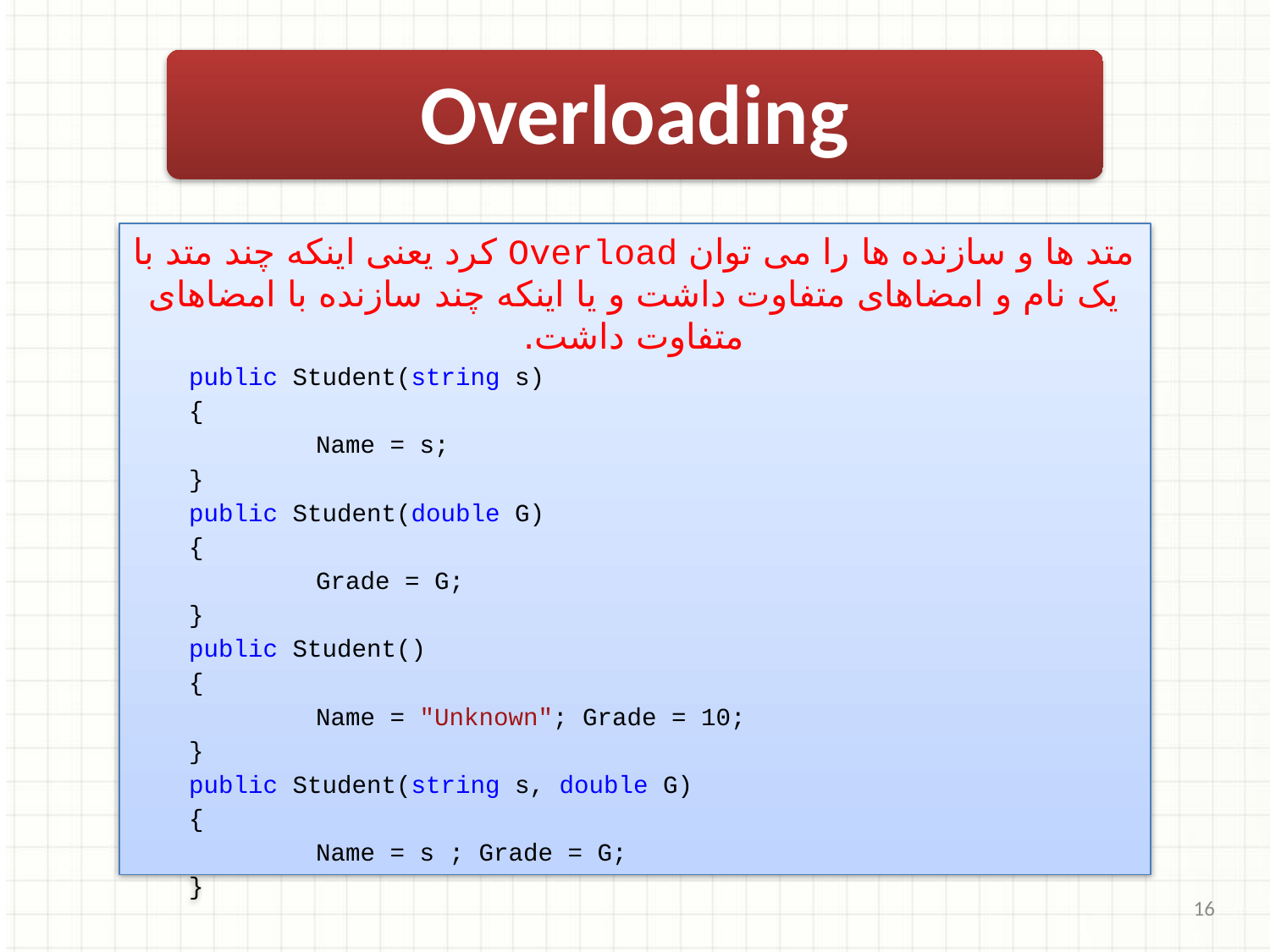

Overloading

متد ها و سازنده ها را می توان Overload کرد یعنی اینکه چند متد با یک نام و امضاهای متفاوت داشت و یا اینکه چند سازنده با امضاهای متفاوت داشت.
public Student(string s)
{
	Name = s;
}
public Student(double G)
{
	Grade = G;
}
public Student()
{
	Name = "Unknown"; Grade = 10;
}
public Student(string s, double G)
{
	Name = s ; Grade = G;
}

16